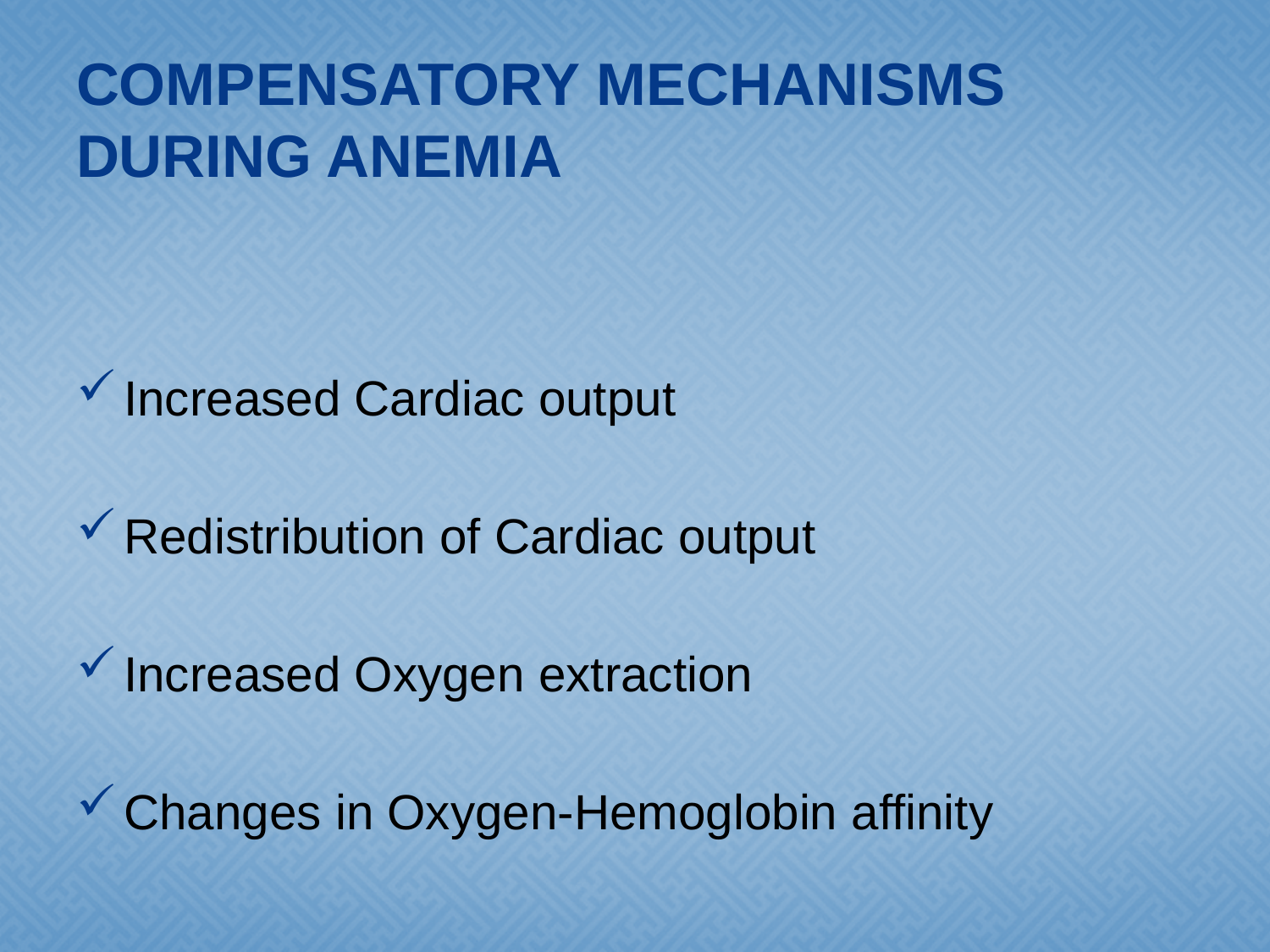

# COMPENSATORY MECHANISMS DURING ANEMIA

Increased Cardiac output

Redistribution of Cardiac output

Increased Oxygen extraction

Changes in Oxygen-Hemoglobin affinity